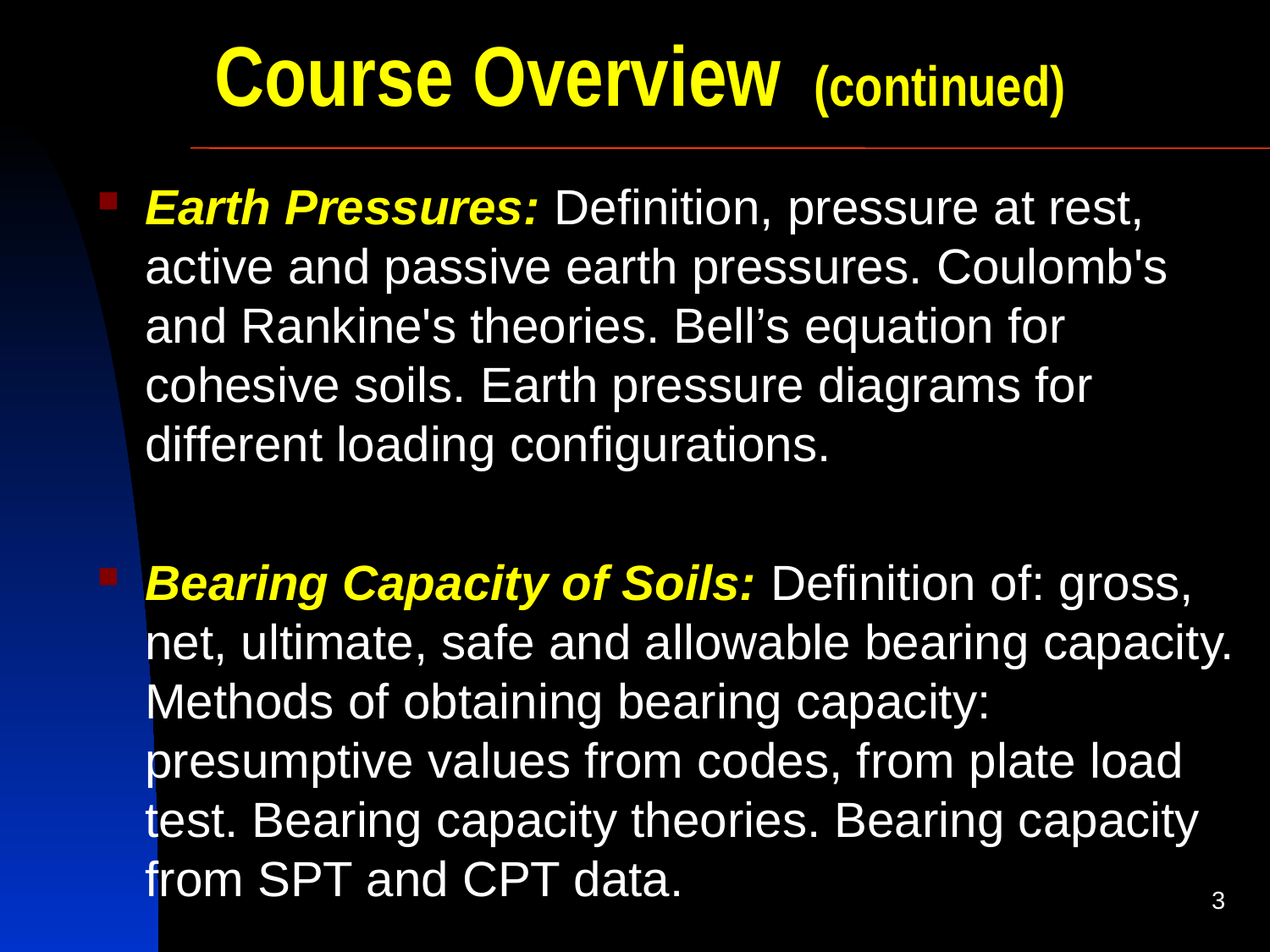

# Course Overview  (continued)
Earth Pressures: Definition, pressure at rest, active and passive earth pressures. Coulomb's and Rankine's theories. Bell’s equation for cohesive soils. Earth pressure diagrams for different loading configurations.

Bearing Capacity of Soils: Definition of: gross, net, ultimate, safe and allowable bearing capacity. Methods of obtaining bearing capacity: presumptive values from codes, from plate load test. Bearing capacity theories. Bearing capacity from SPT and CPT data.

Earth and Rock Fill Dams
    Definition of an earth dam, types of earth and rockfill dams, Components of an earth dam and their functions. General design considerations and typical cross-sections.
3